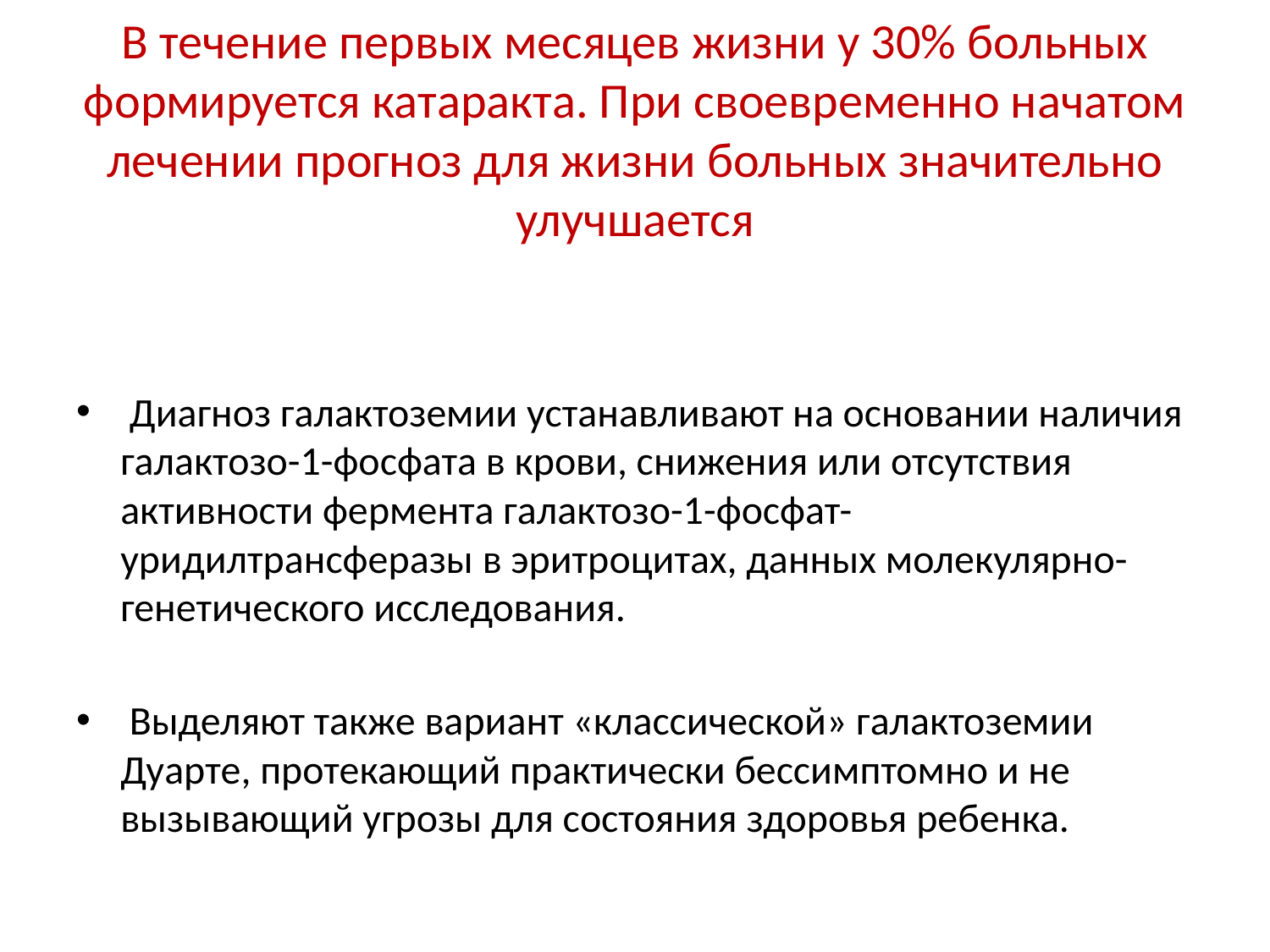

# В течение первых месяцев жизни у 30% больных формируется катаракта. При своевременно начатом лечении прогноз для жизни больных значительно улучшается

 Диагноз галактоземии устанавливают на основании наличия галактозо-1-фосфата в крови, снижения или отсутствия активности фермента галактозо-1-фосфат-уридилтрансферазы в эритроцитах, данных молекулярно-генетического исследования.

 Выделяют также вариант «классической» галактоземии Дуарте, протекающий практически бессимптомно и не вызывающий угрозы для состояния здоровья ребенка.